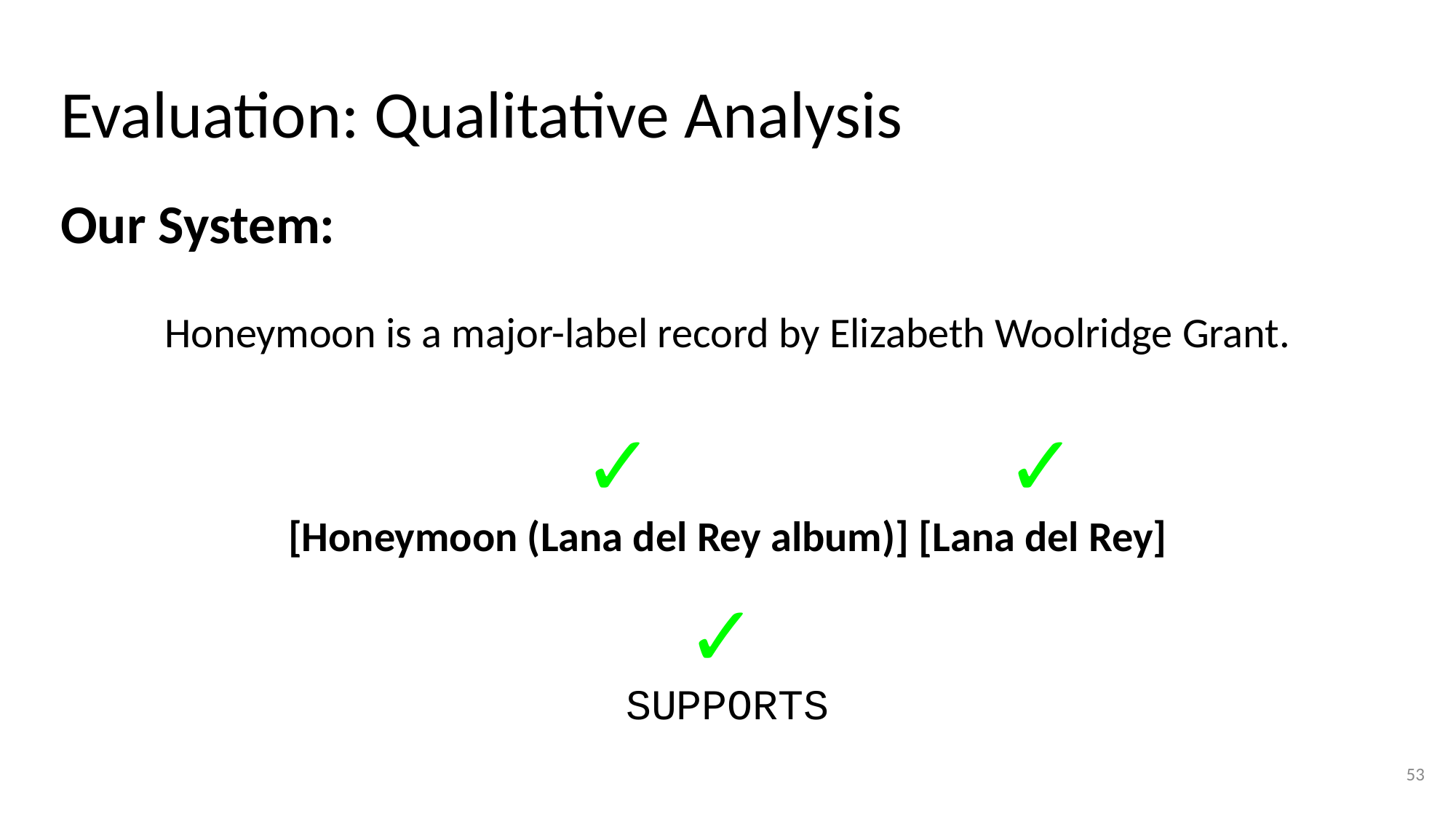

# Evaluation: Qualitative Analysis
Our System:

Honeymoon is a major-label record by Elizabeth Woolridge Grant.

[Honeymoon (Lana del Rey album)] [Lana del Rey]

SUPPORTS

✓
✓
✓
53